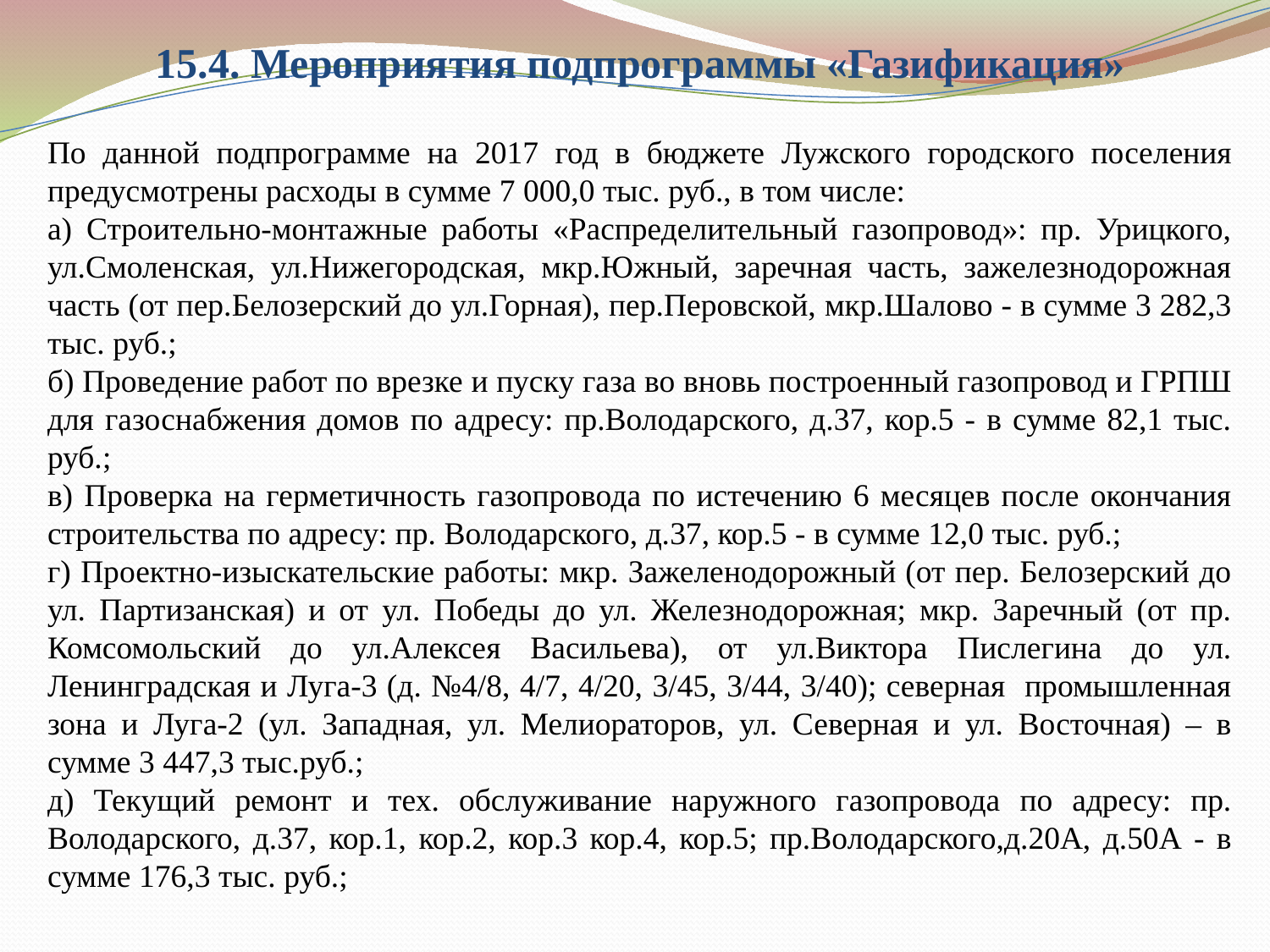

# 15.4. Мероприятия подпрограммы «Газификация»
По данной подпрограмме на 2017 год в бюджете Лужского городского поселения предусмотрены расходы в сумме 7 000,0 тыс. руб., в том числе:
а) Строительно-монтажные работы «Распределительный газопровод»: пр. Урицкого, ул.Смоленская, ул.Нижегородская, мкр.Южный, заречная часть, зажелезнодорожная часть (от пер.Белозерский до ул.Горная), пер.Перовской, мкр.Шалово - в сумме 3 282,3 тыс. руб.;
б) Проведение работ по врезке и пуску газа во вновь построенный газопровод и ГРПШ для газоснабжения домов по адресу: пр.Володарского, д.37, кор.5 - в сумме 82,1 тыс. руб.;
в) Проверка на герметичность газопровода по истечению 6 месяцев после окончания строительства по адресу: пр. Володарского, д.37, кор.5 - в сумме 12,0 тыс. руб.;
г) Проектно-изыскательские работы: мкр. Зажеленодорожный (от пер. Белозерский до ул. Партизанская) и от ул. Победы до ул. Железнодорожная; мкр. Заречный (от пр. Комсомольский до ул.Алексея Васильева), от ул.Виктора Пислегина до ул. Ленинградская и Луга-3 (д. №4/8, 4/7, 4/20, 3/45, 3/44, 3/40); северная  промышленная зона и Луга-2 (ул. Западная, ул. Мелиораторов, ул. Северная и ул. Восточная) – в сумме 3 447,3 тыс.руб.;
д) Текущий ремонт и тех. обслуживание наружного газопровода по адресу: пр. Володарского, д.37, кор.1, кор.2, кор.3 кор.4, кор.5; пр.Володарского,д.20А, д.50А - в сумме 176,3 тыс. руб.;